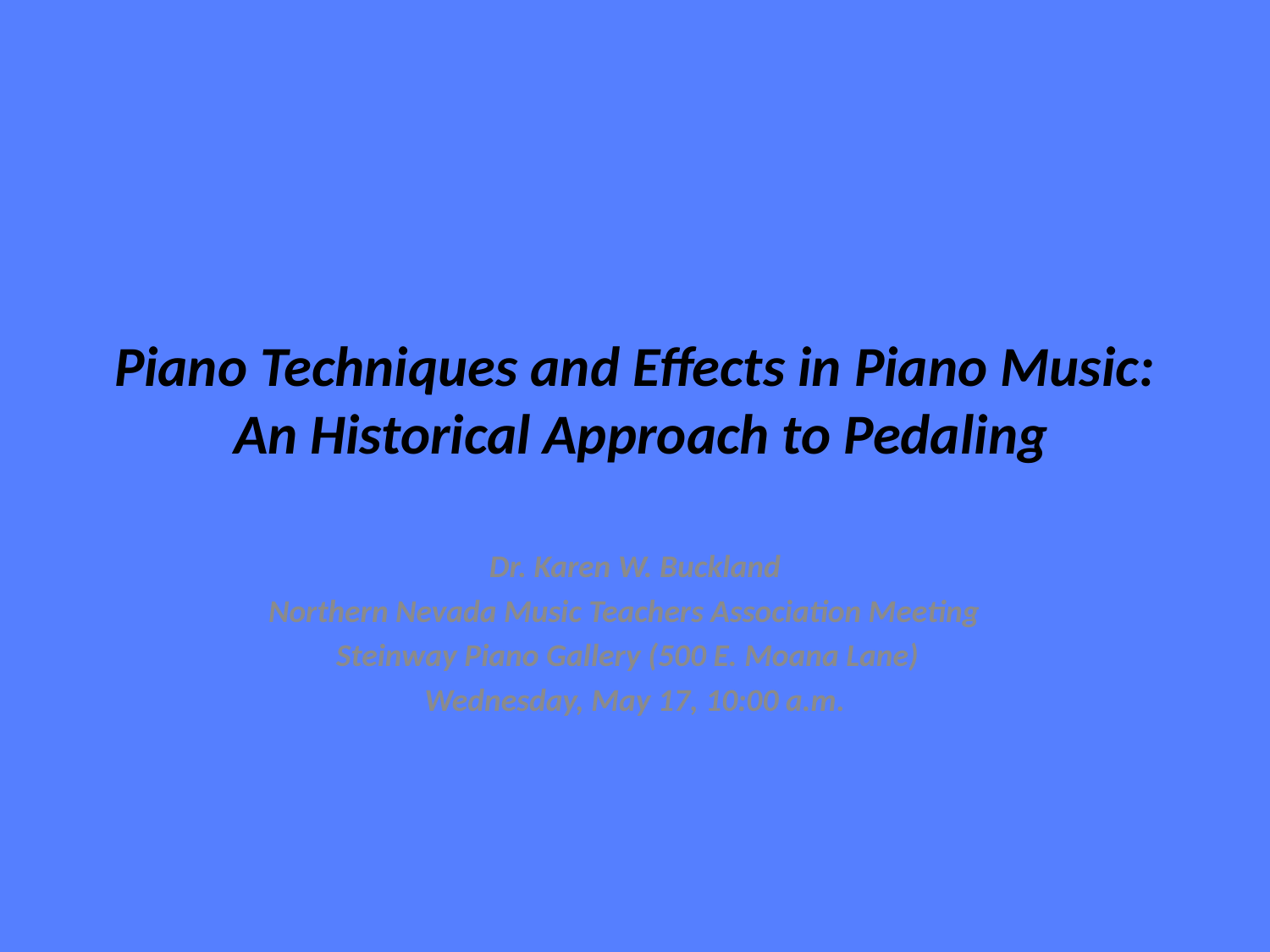

# Piano Techniques and Effects in Piano Music:  An Historical Approach to Pedaling
Dr. Karen W. Buckland
Northern Nevada Music Teachers Association Meeting
Steinway Piano Gallery (500 E. Moana Lane)
Wednesday, May 17, 10:00 a.m.